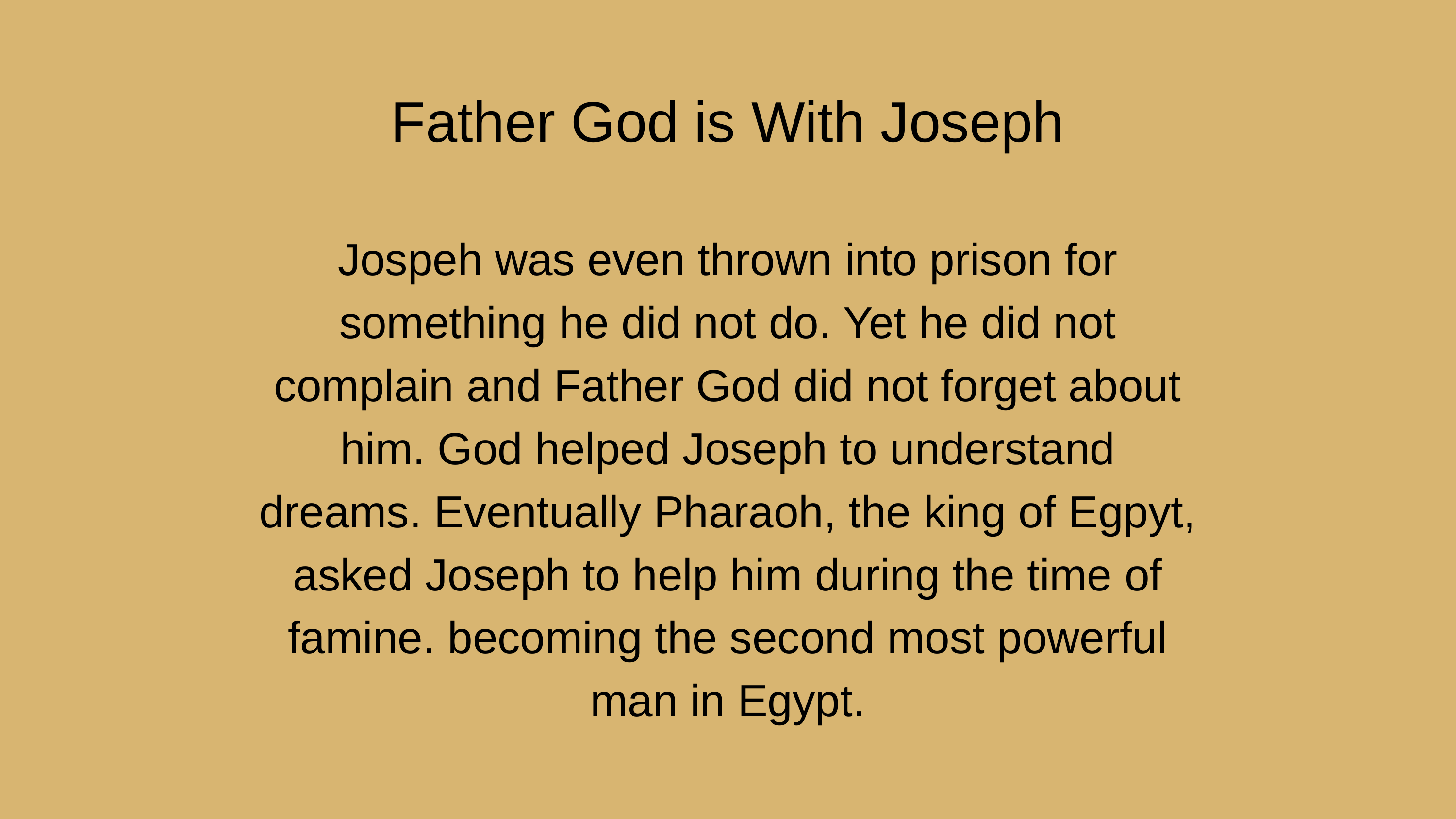

Father God is With Joseph
Jospeh was even thrown into prison for something he did not do. Yet he did not complain and Father God did not forget about him. God helped Joseph to understand dreams. Eventually Pharaoh, the king of Egpyt, asked Joseph to help him during the time of famine. becoming the second most powerful man in Egypt.